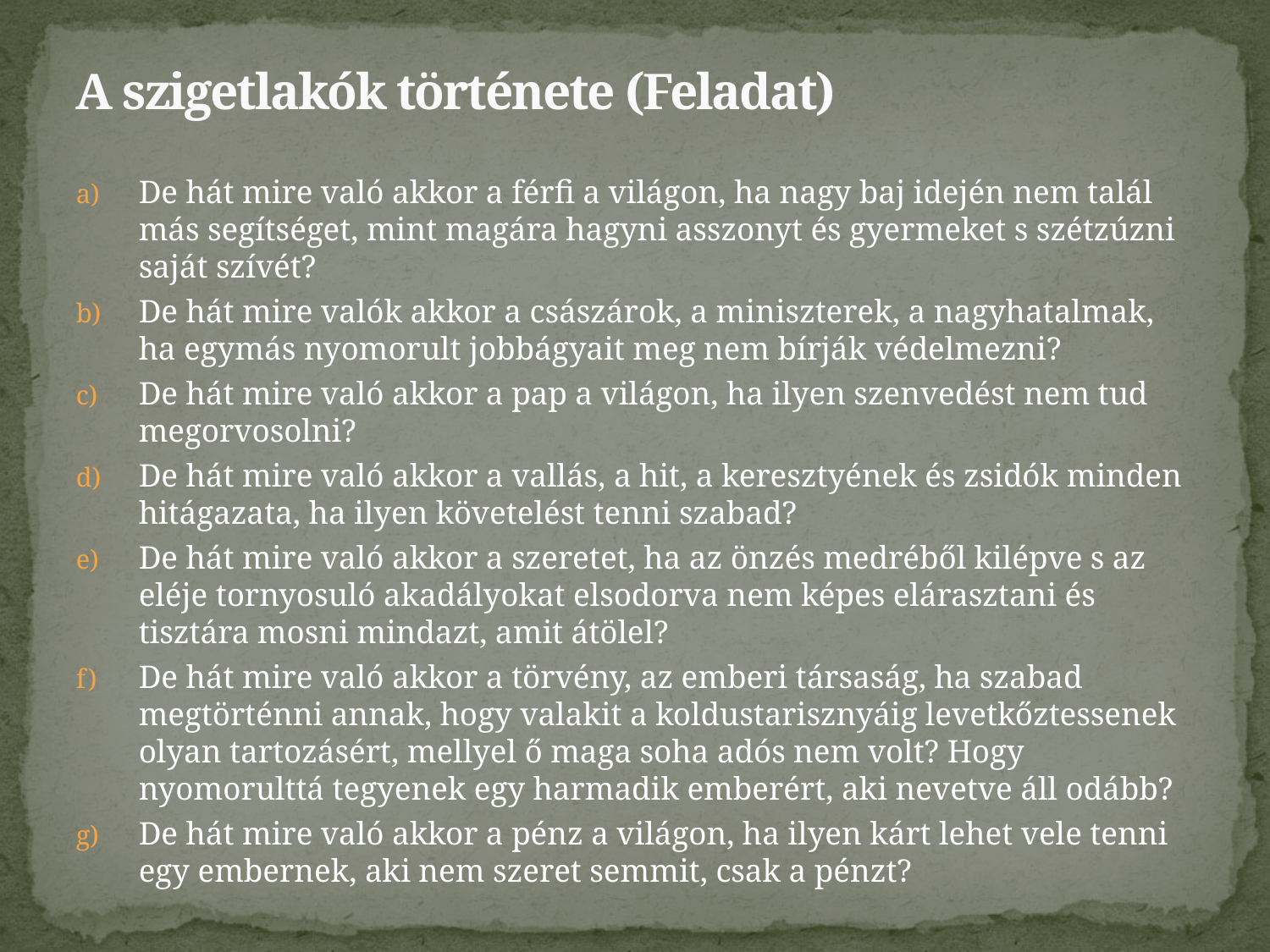

# A szigetlakók története (Feladat)
De hát mire való akkor a férfi a világon, ha nagy baj idején nem talál más segítséget, mint magára hagyni asszonyt és gyermeket s szétzúzni saját szívét?
De hát mire valók akkor a császárok, a miniszterek, a nagyhatalmak, ha egymás nyomorult jobbágyait meg nem bírják védelmezni?
De hát mire való akkor a pap a világon, ha ilyen szenvedést nem tud megorvosolni?
De hát mire való akkor a vallás, a hit, a keresztyének és zsidók minden hitágazata, ha ilyen követelést tenni szabad?
De hát mire való akkor a szeretet, ha az önzés medréből kilépve s az eléje tornyosuló akadályokat elsodorva nem képes elárasztani és tisztára mosni mindazt, amit átölel?
De hát mire való akkor a törvény, az emberi társaság, ha szabad megtörténni annak, hogy valakit a koldustarisznyáig levetkőztessenek olyan tartozásért, mellyel ő maga soha adós nem volt? Hogy nyomorulttá tegyenek egy harmadik emberért, aki nevetve áll odább?
De hát mire való akkor a pénz a világon, ha ilyen kárt lehet vele tenni egy embernek, aki nem szeret semmit, csak a pénzt?